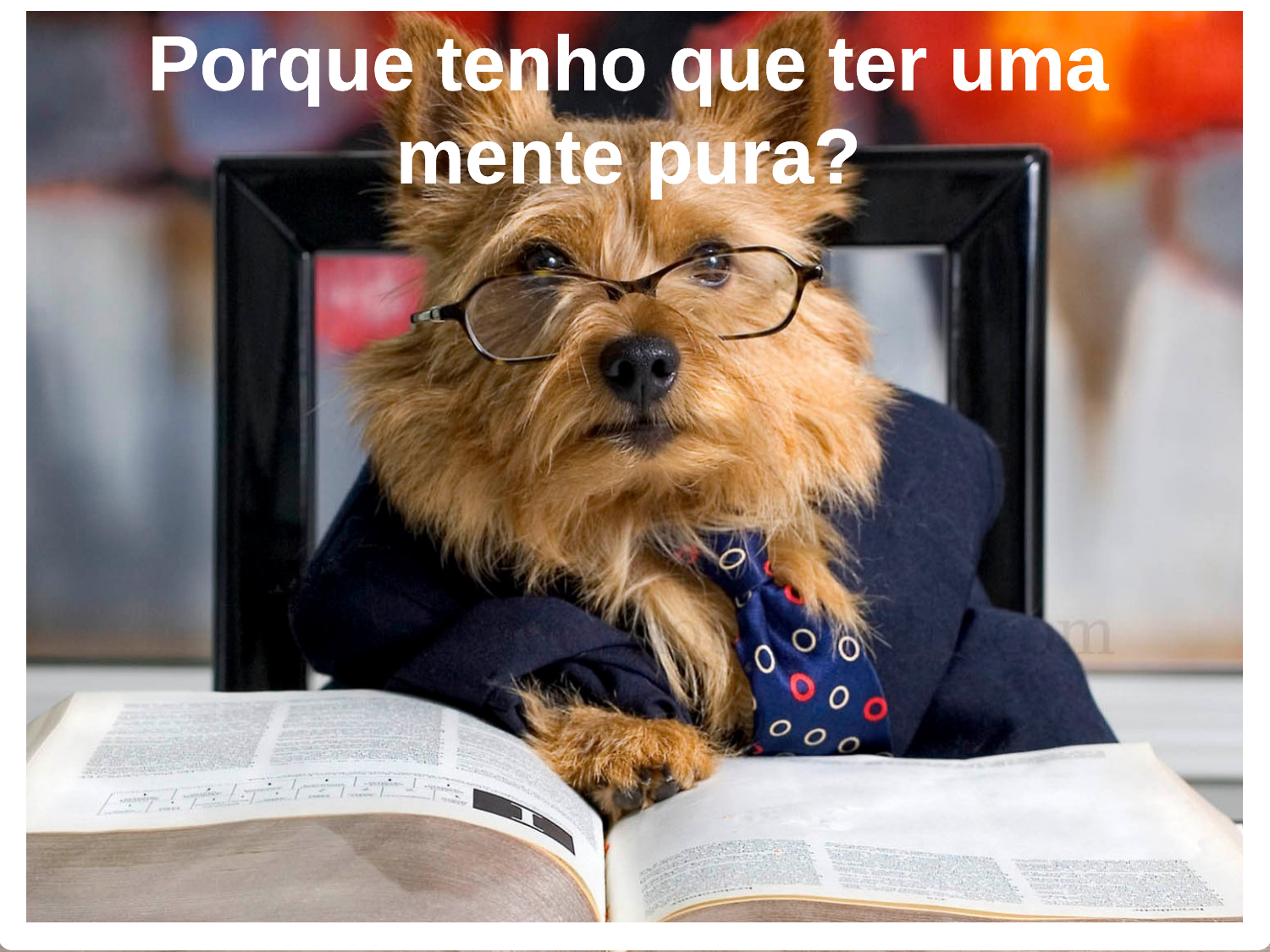

Porque tenho que ter uma mente pura?